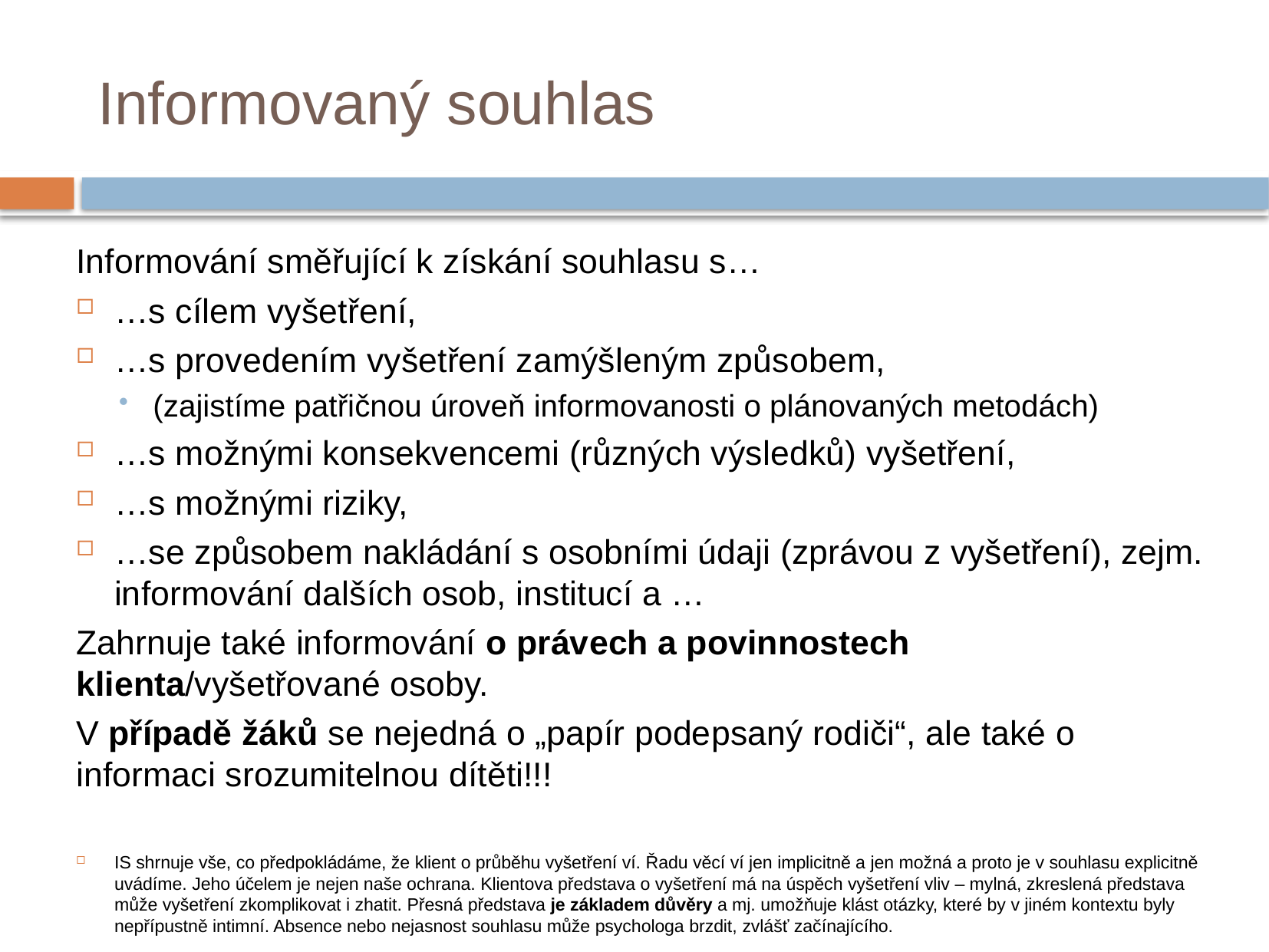

# Informovaný souhlas
Informování směřující k získání souhlasu s…
…s cílem vyšetření,
…s provedením vyšetření zamýšleným způsobem,
(zajistíme patřičnou úroveň informovanosti o plánovaných metodách)
…s možnými konsekvencemi (různých výsledků) vyšetření,
…s možnými riziky,
…se způsobem nakládání s osobními údaji (zprávou z vyšetření), zejm. informování dalších osob, institucí a …
Zahrnuje také informování o právech a povinnostech klienta/vyšetřované osoby.
V případě žáků se nejedná o „papír podepsaný rodiči“, ale také o informaci srozumitelnou dítěti!!!

IS shrnuje vše, co předpokládáme, že klient o průběhu vyšetření ví. Řadu věcí ví jen implicitně a jen možná a proto je v souhlasu explicitně uvádíme. Jeho účelem je nejen naše ochrana. Klientova představa o vyšetření má na úspěch vyšetření vliv – mylná, zkreslená představa může vyšetření zkomplikovat i zhatit. Přesná představa je základem důvěry a mj. umožňuje klást otázky, které by v jiném kontextu byly nepřípustně intimní. Absence nebo nejasnost souhlasu může psychologa brzdit, zvlášť začínajícího.